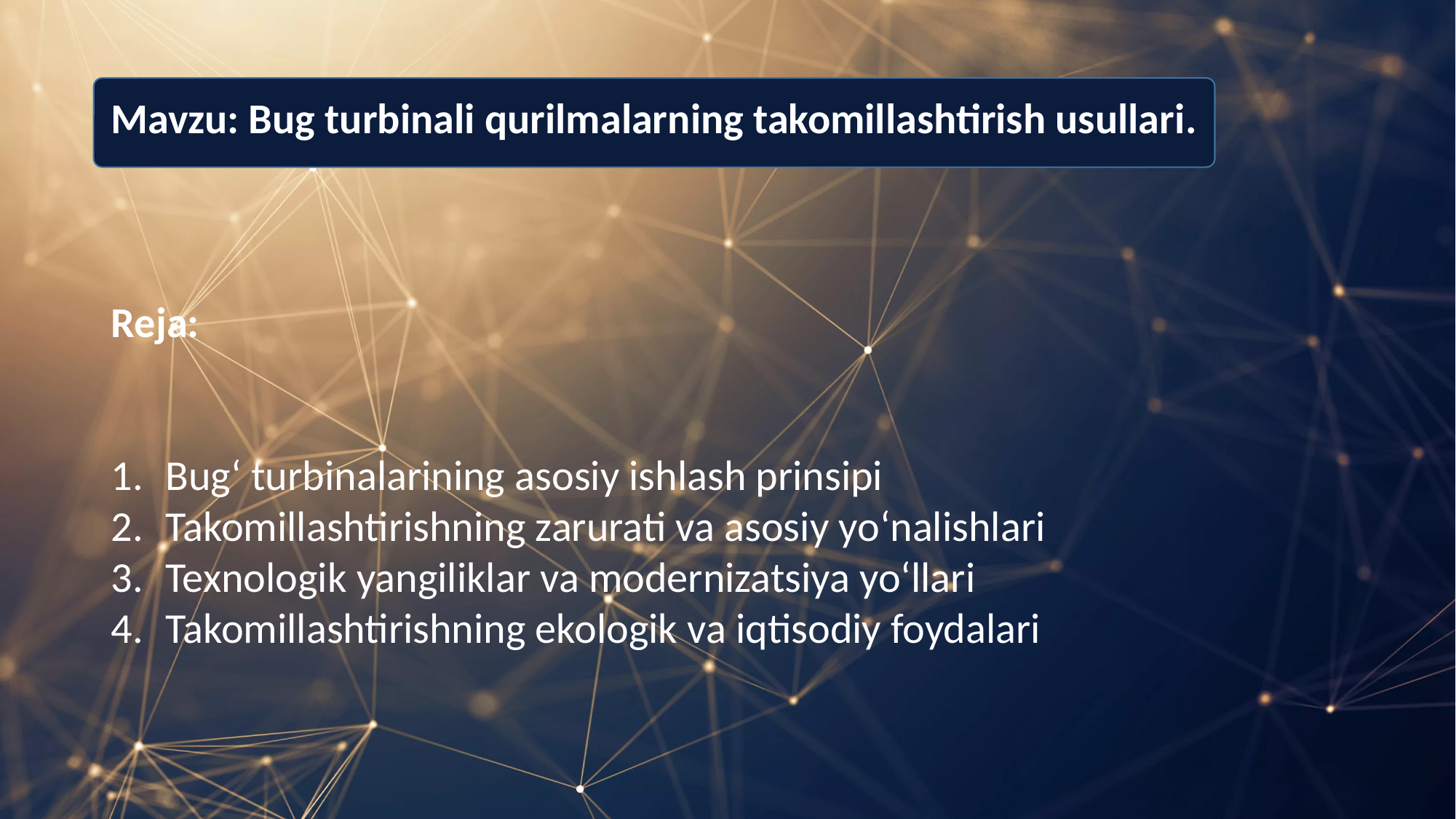

Mavzu: Bug turbinali qurilmalarning takomillashtirish usullari.

Reja:

Bug‘ turbinalarining asosiy ishlash prinsipi
Takomillashtirishning zarurati va asosiy yo‘nalishlari
Texnologik yangiliklar va modernizatsiya yo‘llari
Takomillashtirishning ekologik va iqtisodiy foydalari